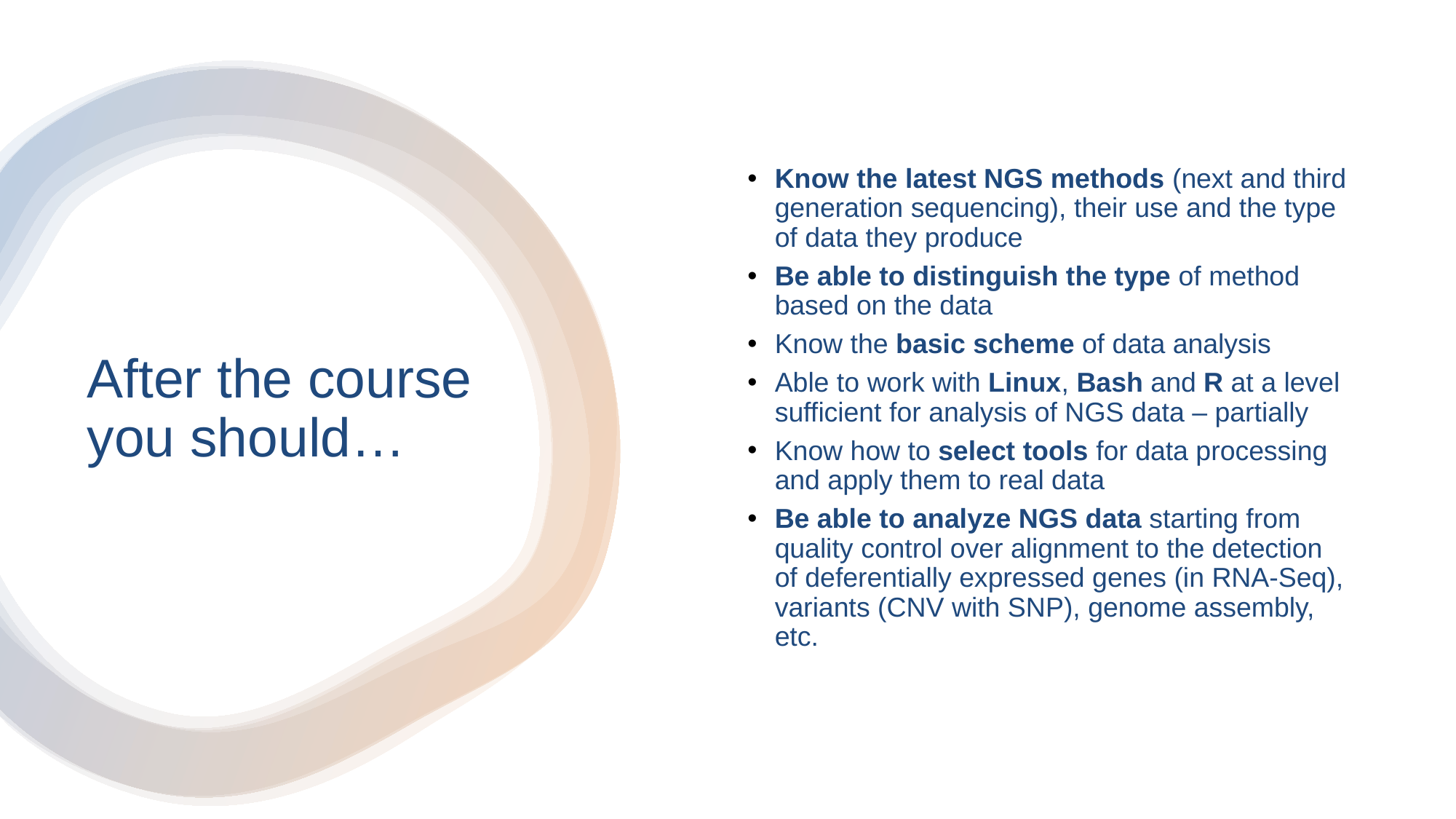

Know the latest NGS methods (next and third generation sequencing), their use and the type of data they produce
Be able to distinguish the type of method based on the data
Know the basic scheme of data analysis
Able to work with Linux, Bash and R at a level sufficient for analysis of NGS data – partially
Know how to select tools for data processing and apply them to real data
Be able to analyze NGS data starting from quality control over alignment to the detection of deferentially expressed genes (in RNA-Seq), variants (CNV with SNP), genome assembly, etc.
After the course you should…